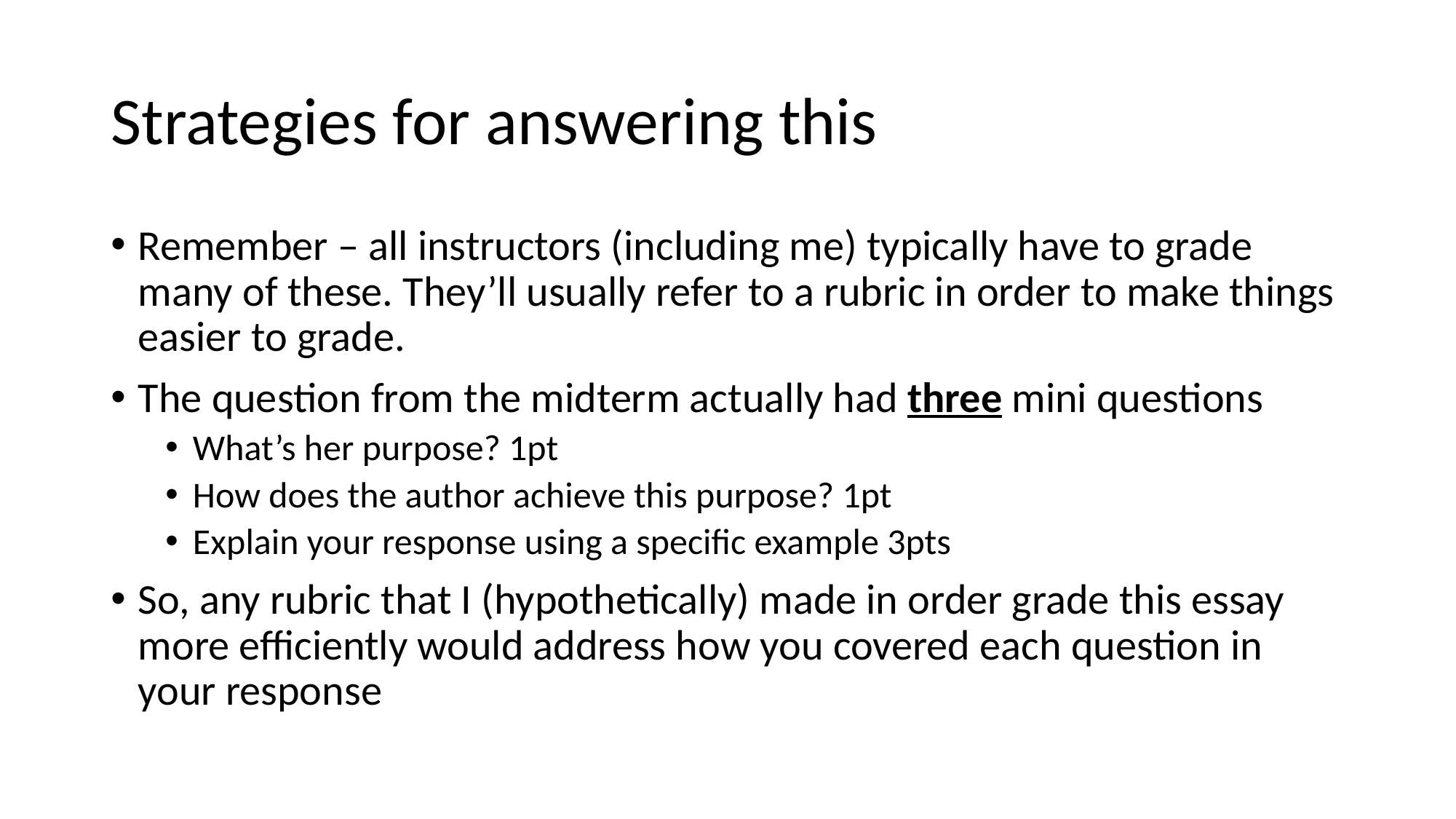

# Strategies for answering this
Remember – all instructors (including me) typically have to grade many of these. They’ll usually refer to a rubric in order to make things easier to grade.
The question from the midterm actually had three mini questions
What’s her purpose? 1pt
How does the author achieve this purpose? 1pt
Explain your response using a specific example 3pts
So, any rubric that I (hypothetically) made in order grade this essay more efficiently would address how you covered each question in your response